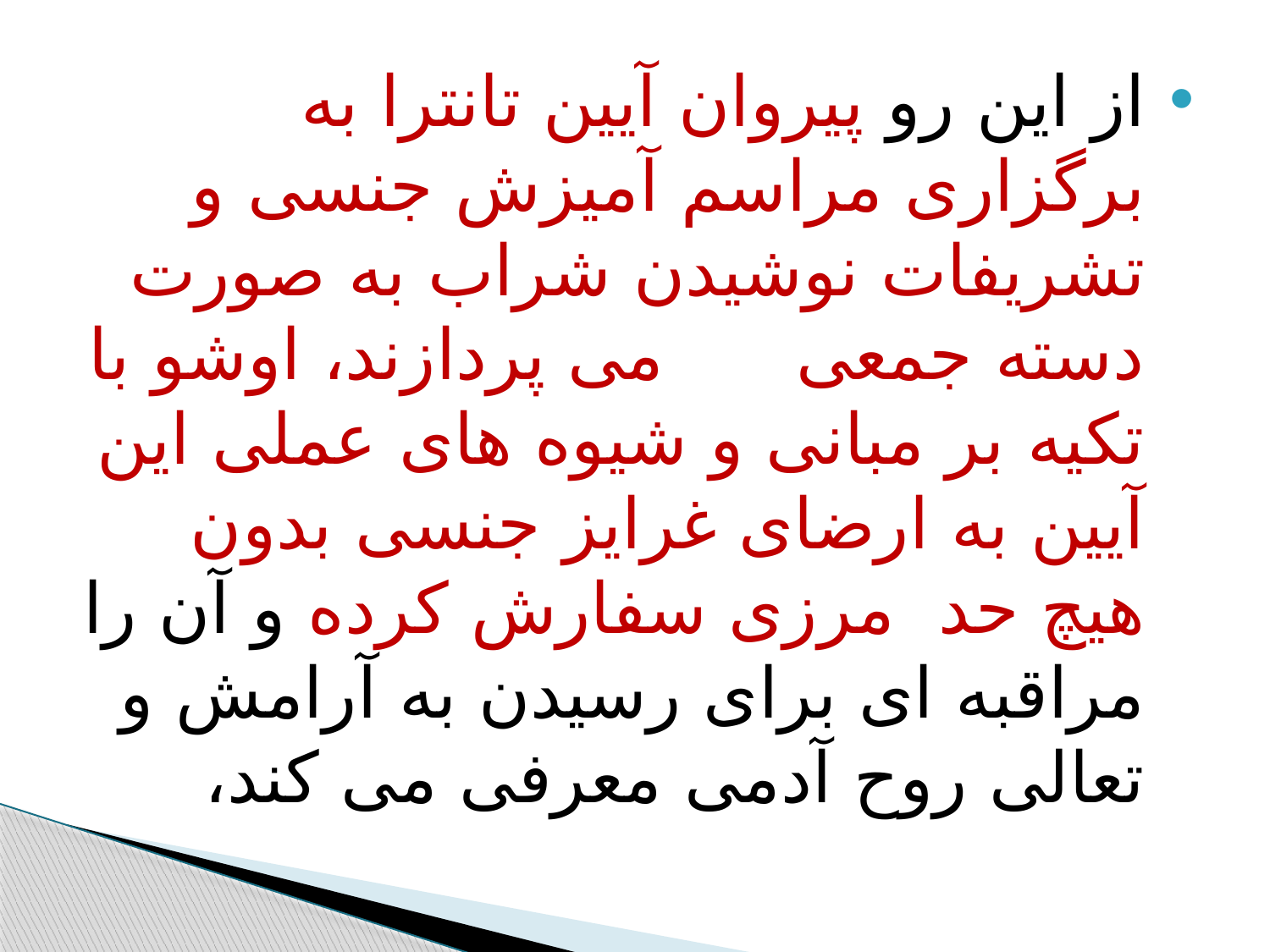

#
از این رو پیروان آیین تانترا به برگزاری مراسم آمیزش جنسی و تشریفات نوشیدن شراب به صورت دسته جمعی      می پردازند، اوشو با تکیه بر مبانی و شیوه های عملی این آیین به ارضای غرایز جنسی بدون هیچ حد  مرزی سفارش کرده و آن را مراقبه ای برای رسیدن به آرامش و تعالی روح آدمی معرفی می کند،